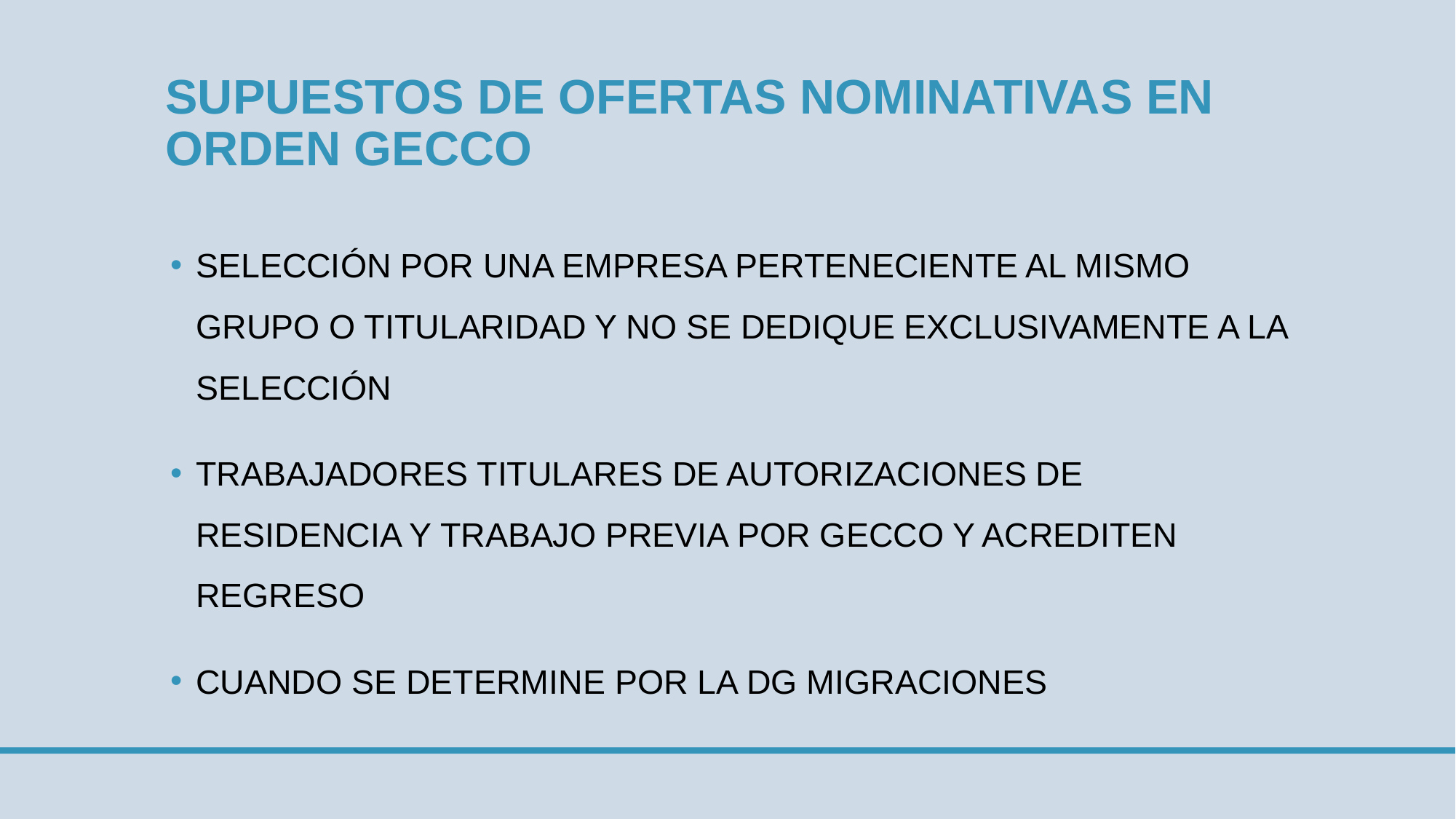

# SUPUESTOS DE OFERTAS NOMINATIVAS EN ORDEN GECCO
SELECCIÓN POR UNA EMPRESA PERTENECIENTE AL MISMO GRUPO O TITULARIDAD Y NO SE DEDIQUE EXCLUSIVAMENTE A LA SELECCIÓN
TRABAJADORES TITULARES DE AUTORIZACIONES DE RESIDENCIA Y TRABAJO PREVIA POR GECCO Y ACREDITEN REGRESO
CUANDO SE DETERMINE POR LA DG MIGRACIONES